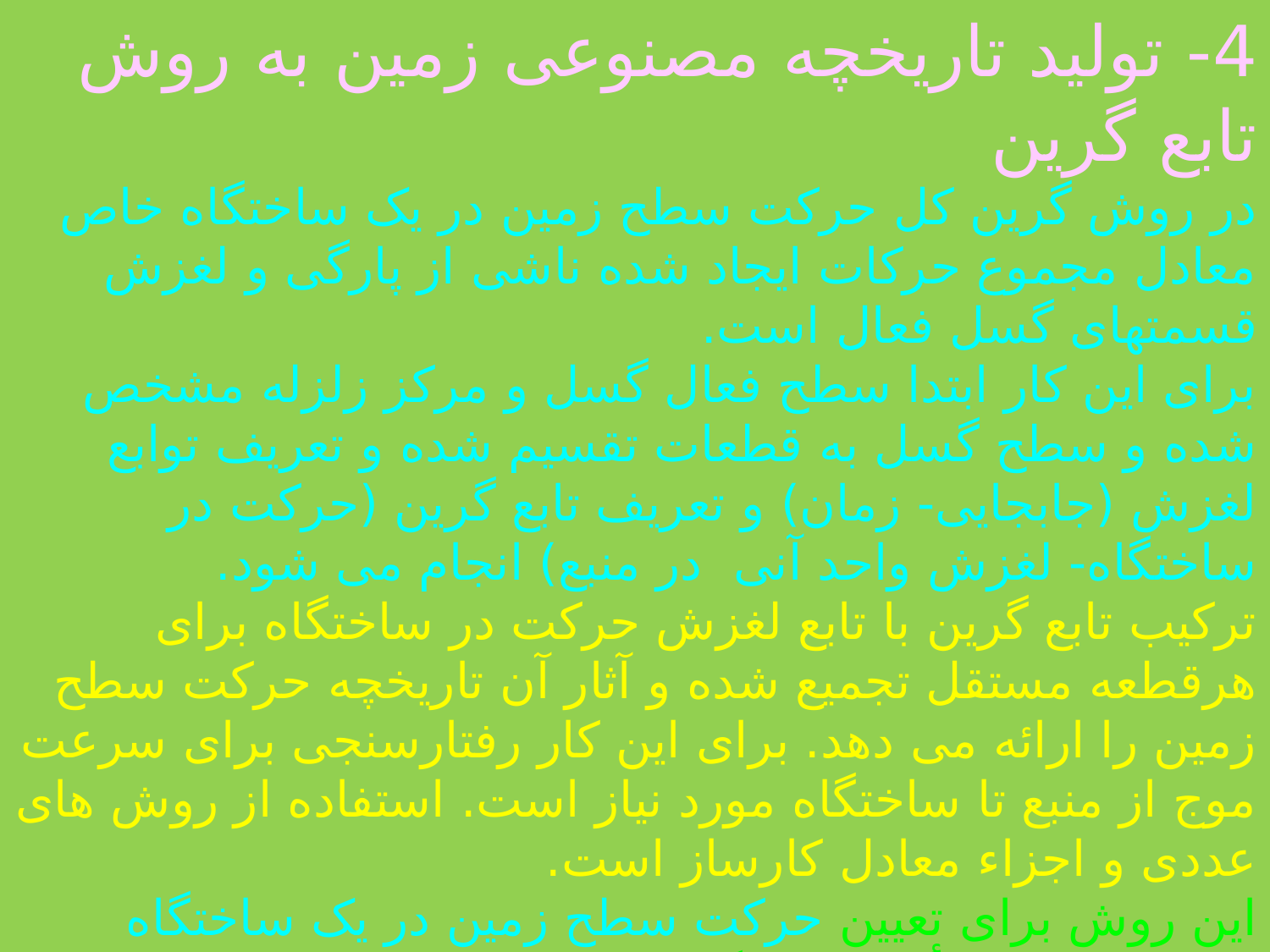

4- تولید تاریخچه مصنوعی زمین به روش تابع گرین
در روش گرین کل حرکت سطح زمین در یک ساختگاه خاص معادل مجموع حرکات ایجاد شده ناشی از پارگی و لغزش قسمتهای گسل فعال است.
برای این کار ابتدا سطح فعال گسل و مرکز زلزله مشخص شده و سطح گسل به قطعات تقسیم شده و تعریف توابع لغزش (جابجایی- زمان) و تعریف تابع گرین (حرکت در ساختگاه- لغزش واحد آنی  در منبع) انجام می شود.
ترکیب تابع گرین با تابع لغزش حرکت در ساختگاه برای هرقطعه مستقل تجمیع شده و آثار آن تاریخچه حرکت سطح زمین را ارائه می دهد. برای این کار رفتارسنجی برای سرعت موج از منبع تا ساختگاه مورد نیاز است. استفاده از روش های عددی و اجزاء معادل کارساز است.
این روش برای تعیین حرکت سطح زمین در یک ساختگاه نزدیک منبع (با تأثیر طول گسل و فاصله) با برخورداری از پدیده هایی مانند «جهت گیری پارگی» و یا «پله ای عملکرد آن» مناسب است.